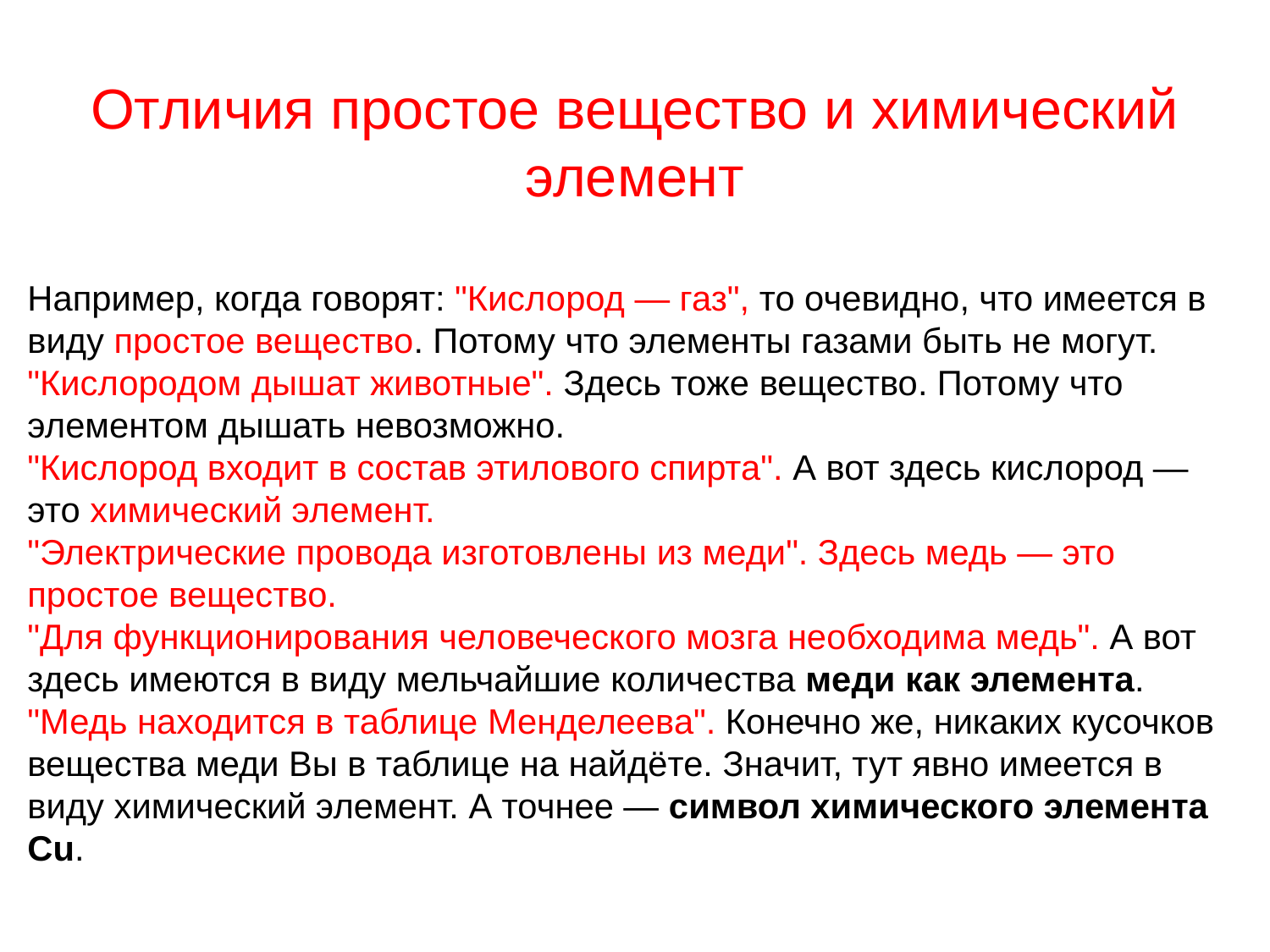

Отличия простое вещество и химический элемент

Например, когда говорят: "Кислород — газ", то очевидно, что имеется в виду простое вещество. Потому что элементы газами быть не могут.
"Кислородом дышат животные". Здесь тоже вещество. Потому что элементом дышать невозможно.
"Кислород входит в состав этилового спирта". А вот здесь кислород — это химический элемент.
"Электрические провода изготовлены из меди". Здесь медь — это простое вещество.
"Для функционирования человеческого мозга необходима медь". А вот здесь имеются в виду мельчайшие количества меди как элемента.
"Медь находится в таблице Менделеева". Конечно же, никаких кусочков вещества меди Вы в таблице на найдёте. Значит, тут явно имеется в виду химический элемент. А точнее — символ химического элемента Cu.